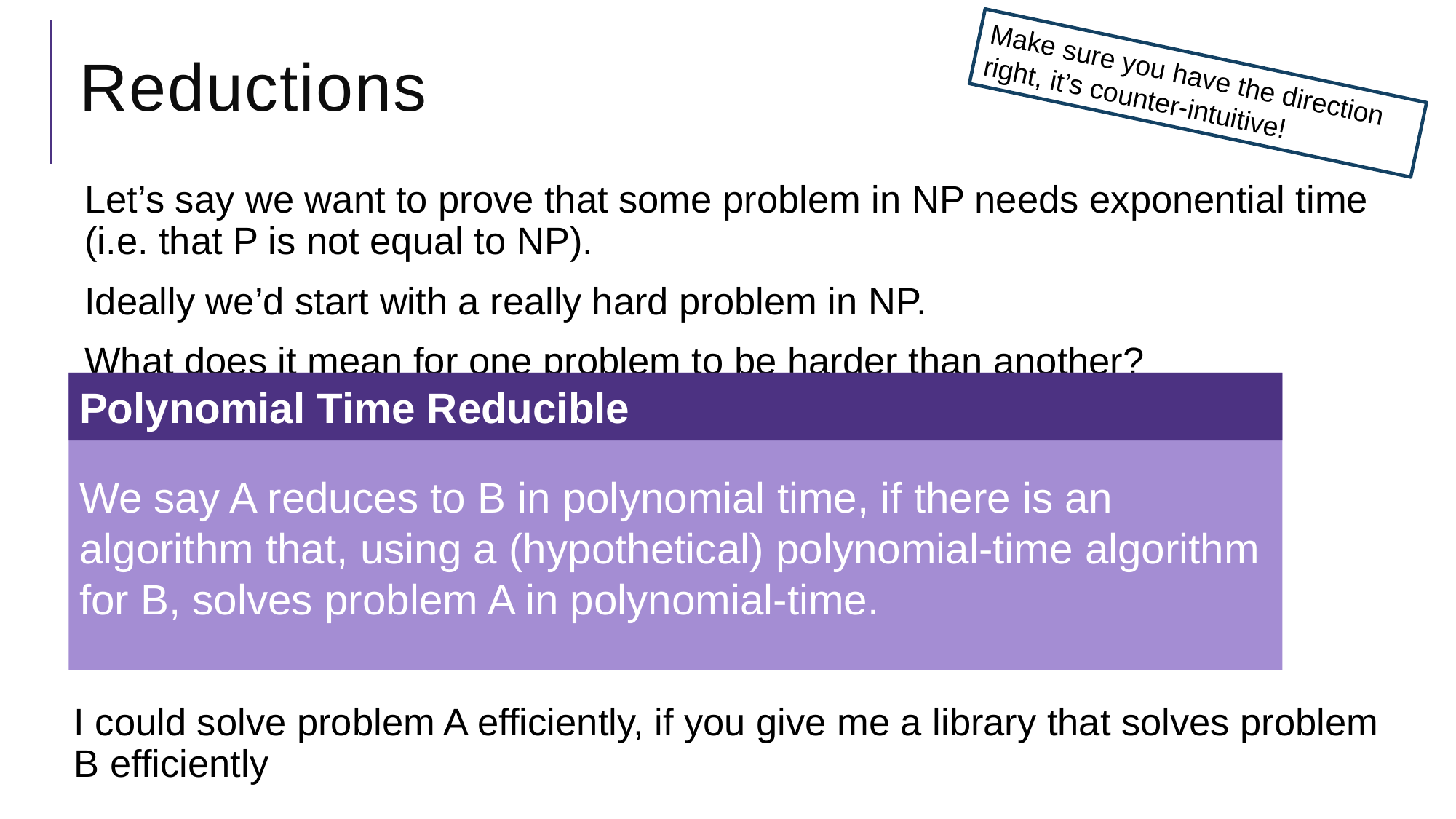

# Reductions
Make sure you have the direction right, it’s counter-intuitive!
Let’s say we want to prove that some problem in NP needs exponential time (i.e. that P is not equal to NP).
Ideally we’d start with a really hard problem in NP.
What does it mean for one problem to be harder than another?

I could solve problem A efficiently, if you give me a library that solves problem B efficiently

We say A reduces to B in polynomial time, if there is an algorithm that, using a (hypothetical) polynomial-time algorithm for B, solves problem A in polynomial-time.
Polynomial Time Reducible